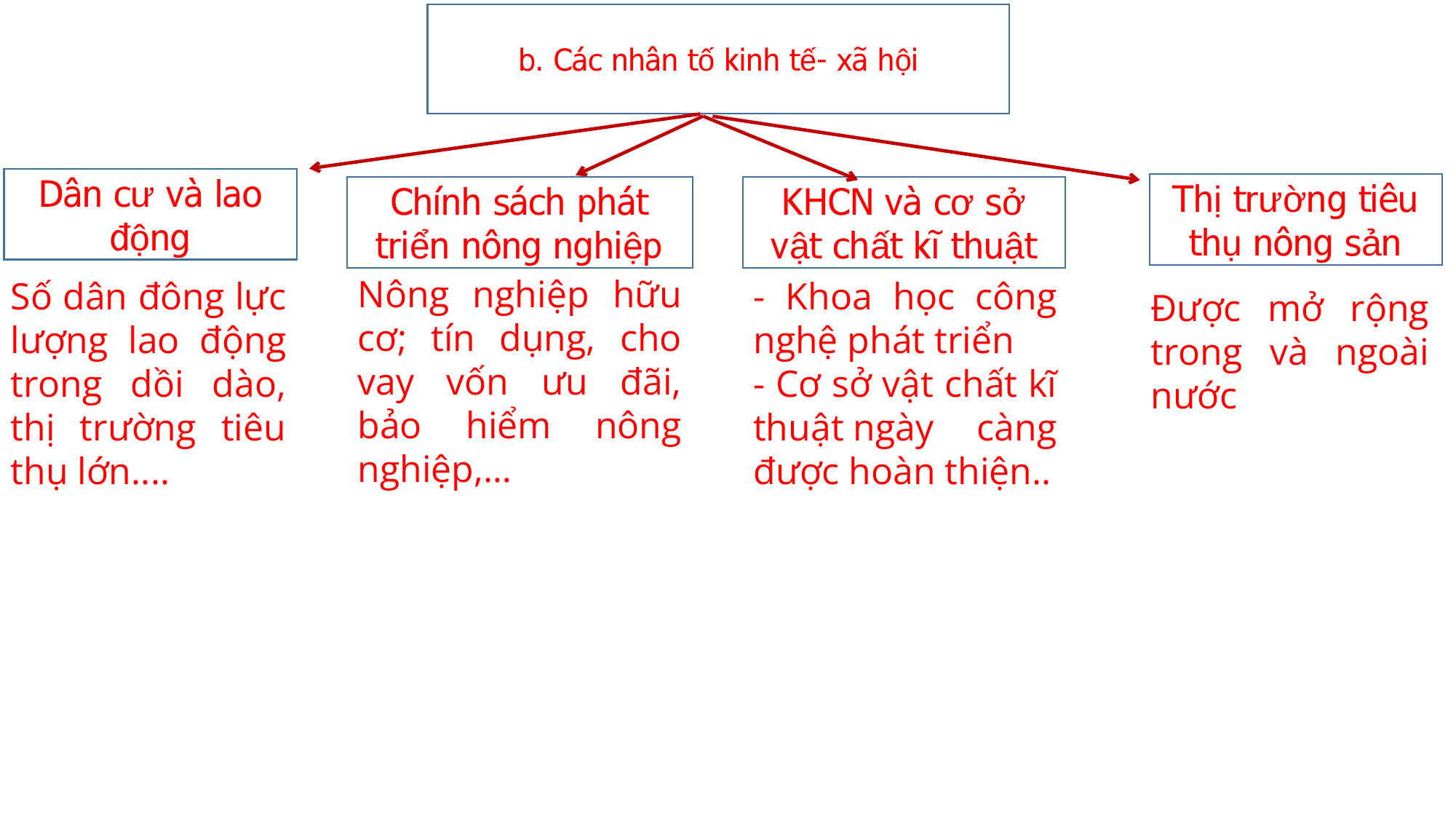

b. Các nhân tố kinh tế- xã hội
Dân cư và lao động
Thị trường tiêu thụ nông sản
Chính sách phát triển nông nghiệp
KHCN và cơ sở vật chất kĩ thuật
Nông nghiệp hữu cơ; tín dụng, cho vay vốn ưu đãi, bảo hiểm nông nghiệp,…
Số dân đông lực lượng lao động trong dồi dào, thị trường tiêu thụ lớn....
- Khoa học công nghệ phát triển
- Cơ sở vật chất kĩ thuật ngày càng được hoàn thiện..
Được mở rộng trong và ngoài nước